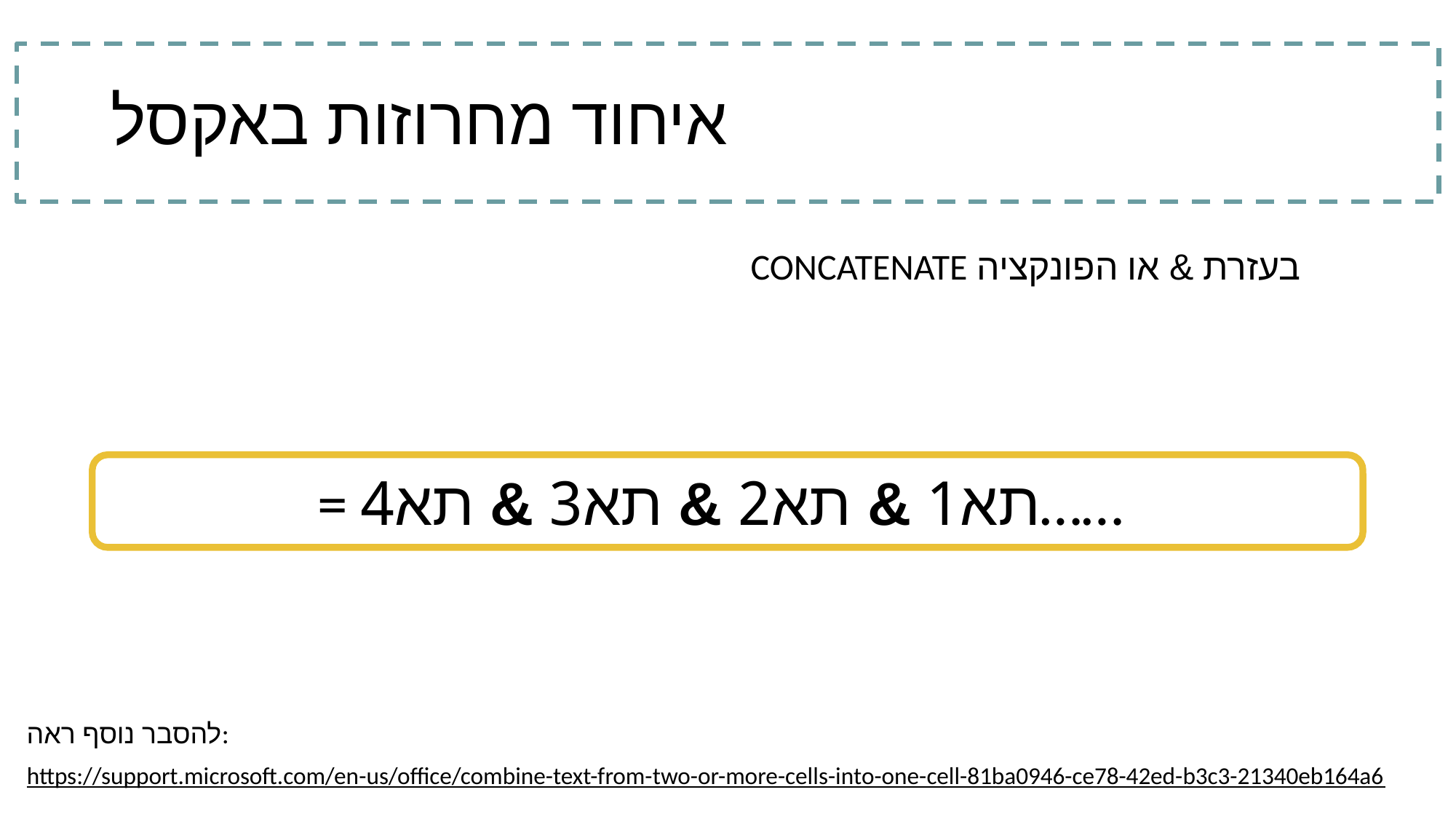

# איחוד מחרוזות באקסל
בעזרת & או הפונקציה CONCATENATE
= תא1 & תא2 & תא3 & תא4……
להסבר נוסף ראה:
https://support.microsoft.com/en-us/office/combine-text-from-two-or-more-cells-into-one-cell-81ba0946-ce78-42ed-b3c3-21340eb164a6